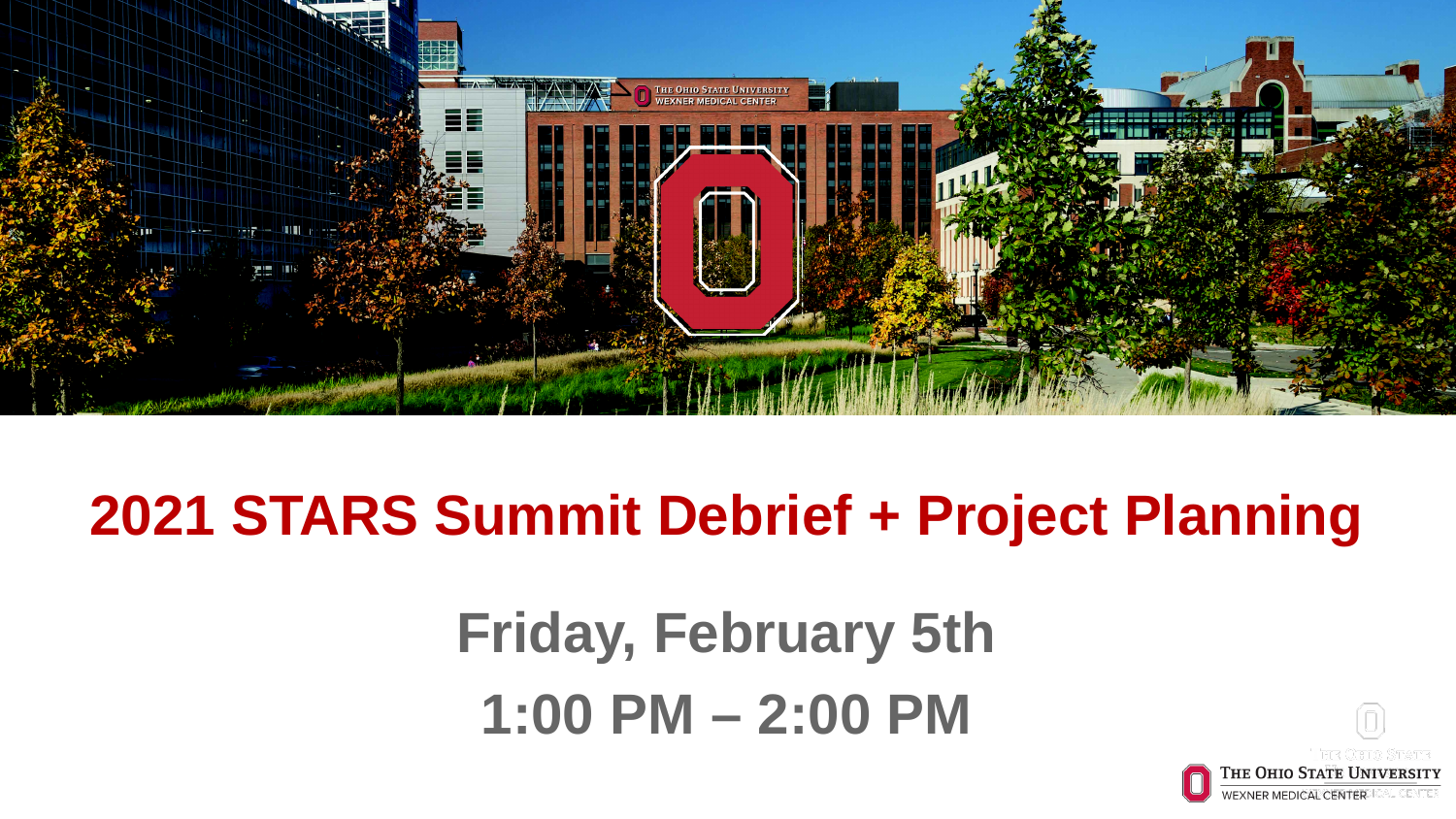

# 2021 STARS Summit Debrief + Project Planning
Friday, February 5th
1:00 PM – 2:00 PM